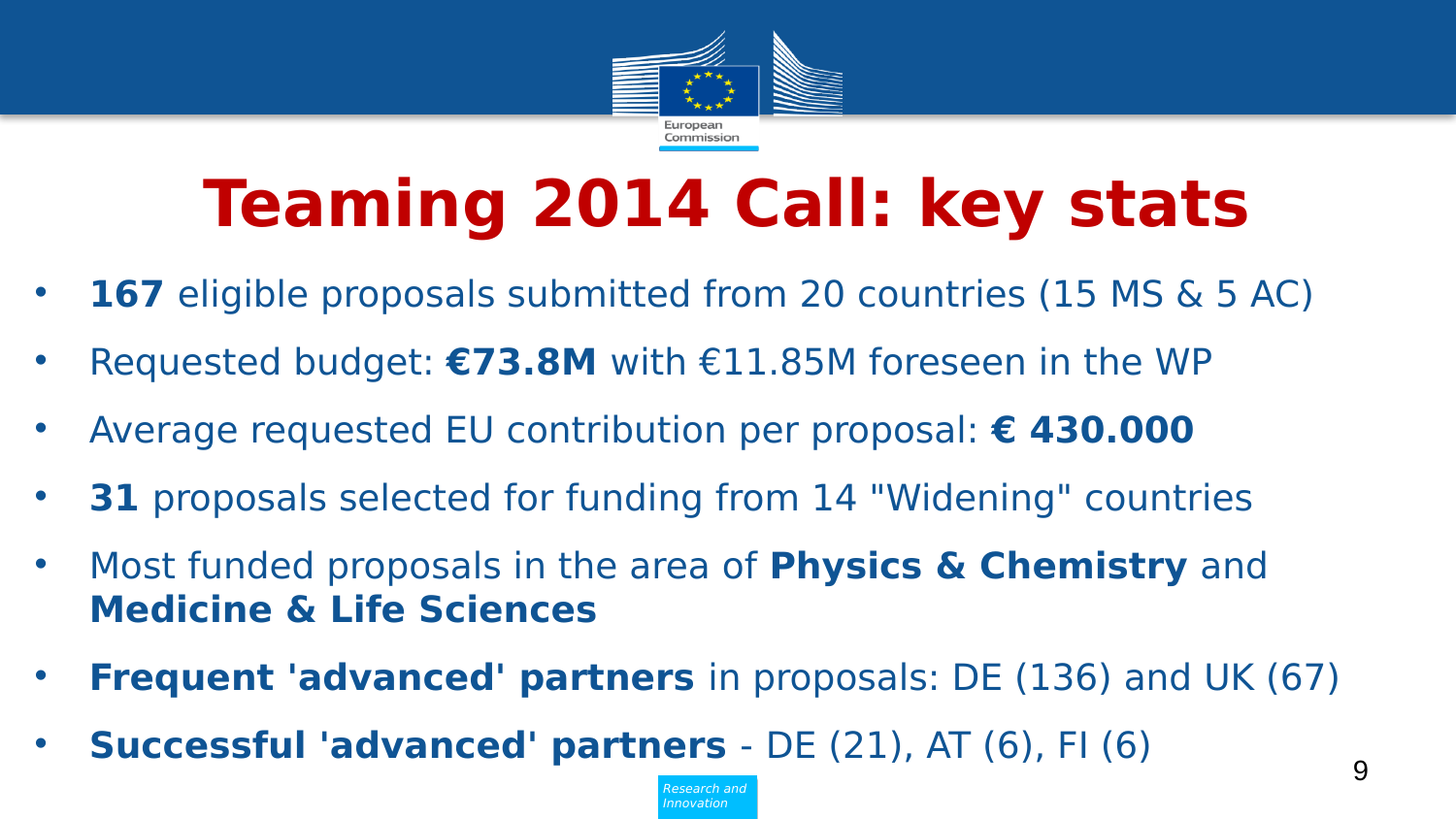

# Teaming 2014 Call: key stats
167 eligible proposals submitted from 20 countries (15 MS & 5 AC)
Requested budget: €73.8M with €11.85M foreseen in the WP
Average requested EU contribution per proposal: € 430.000
31 proposals selected for funding from 14 "Widening" countries
Most funded proposals in the area of Physics & Chemistry and Medicine & Life Sciences
Frequent 'advanced' partners in proposals: DE (136) and UK (67)
Successful 'advanced' partners - DE (21), AT (6), FI (6)
9